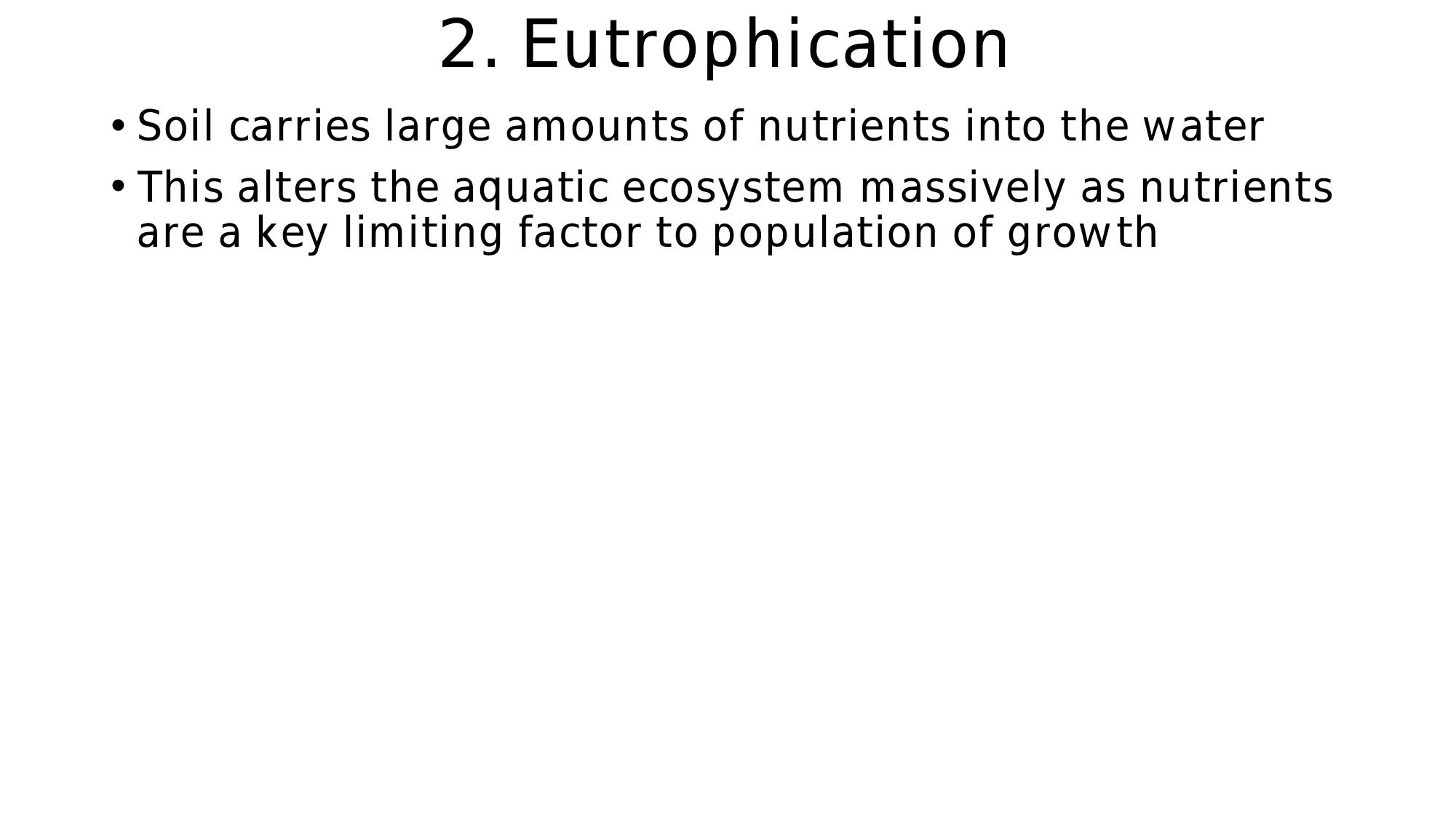

# 2. Eutrophication
Soil carries large amounts of nutrients into the water
This alters the aquatic ecosystem massively as nutrients are a key limiting factor to population of growth